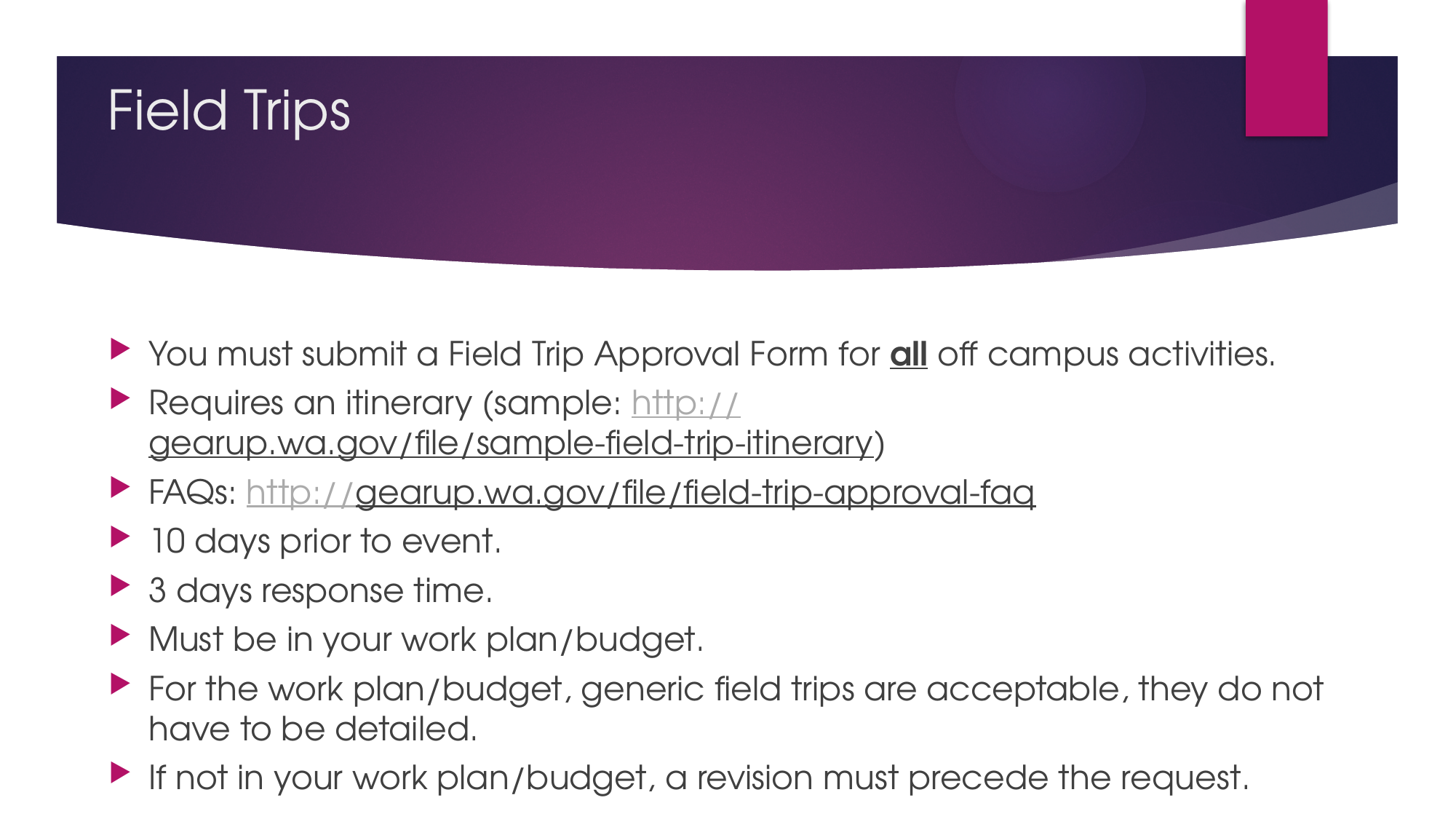

# Field Trips

You must submit a Field Trip Approval Form for all off campus activities.
Requires an itinerary (sample: http://gearup.wa.gov/file/sample-field-trip-itinerary)
FAQs: http://gearup.wa.gov/file/field-trip-approval-faq
10 days prior to event.
3 days response time.
Must be in your work plan/budget.
For the work plan/budget, generic field trips are acceptable, they do not have to be detailed.
If not in your work plan/budget, a revision must precede the request.